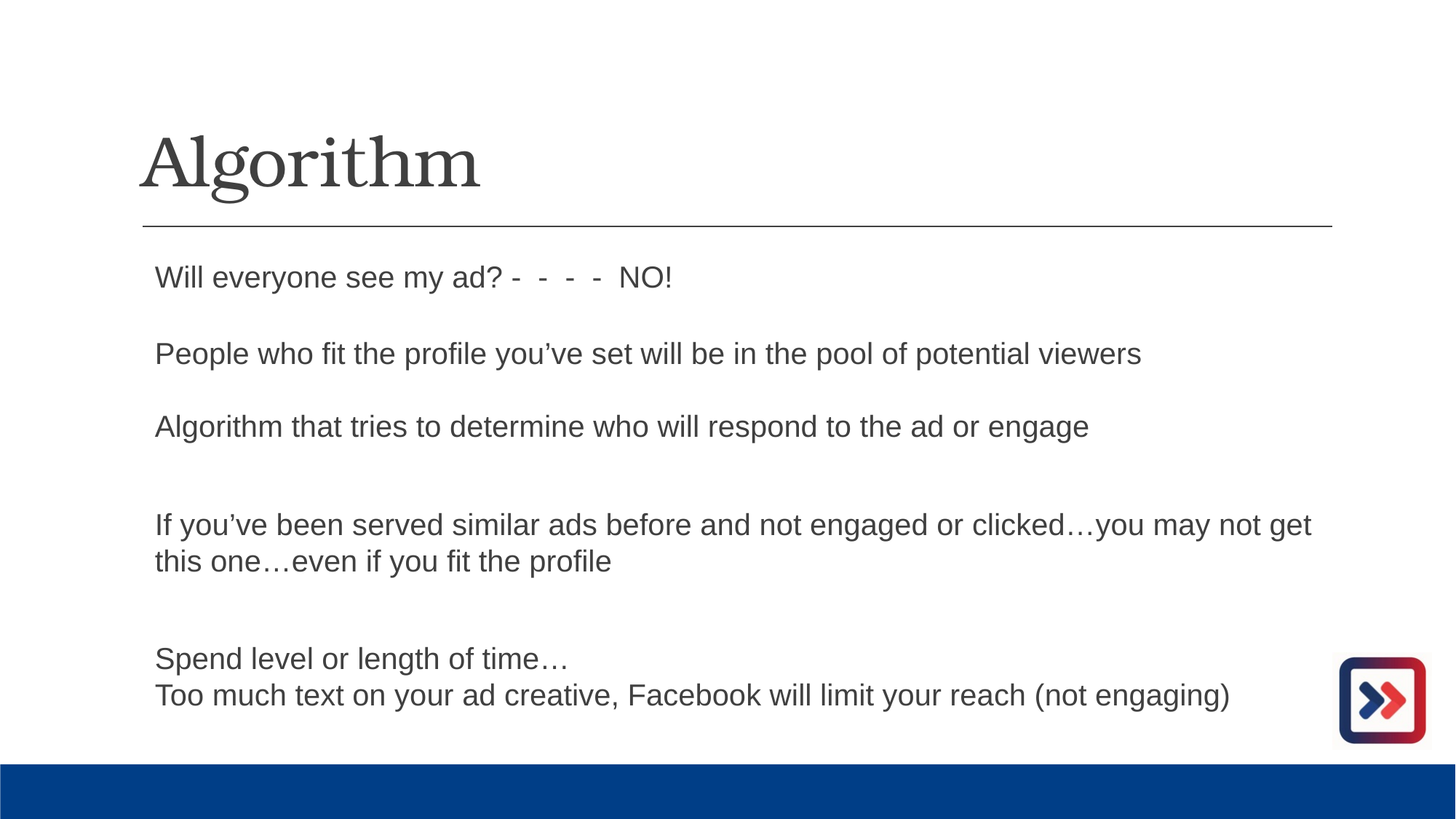

# Algorithm
Will everyone see my ad? -  -  -  -  NO!

People who fit the profile you’ve set will be in the pool of potential viewers

Algorithm that tries to determine who will respond to the ad or engage

If you’ve been served similar ads before and not engaged or clicked…you may not get this one…even if you fit the profile

Spend level or length of time…
Too much text on your ad creative, Facebook will limit your reach (not engaging)